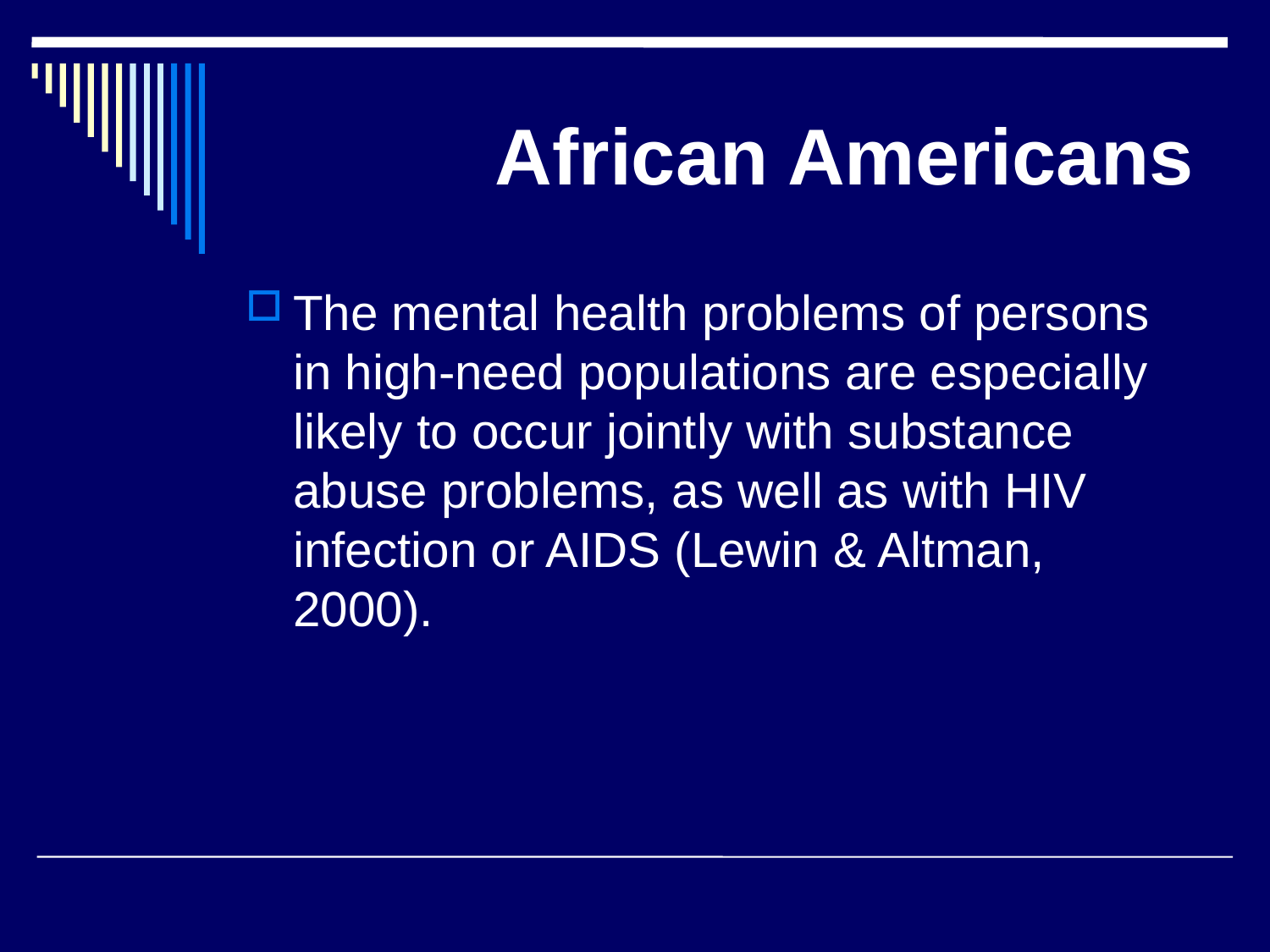

# African Americans
The mental health problems of persons in high-need populations are especially likely to occur jointly with substance abuse problems, as well as with HIV infection or AIDS (Lewin & Altman, 2000).